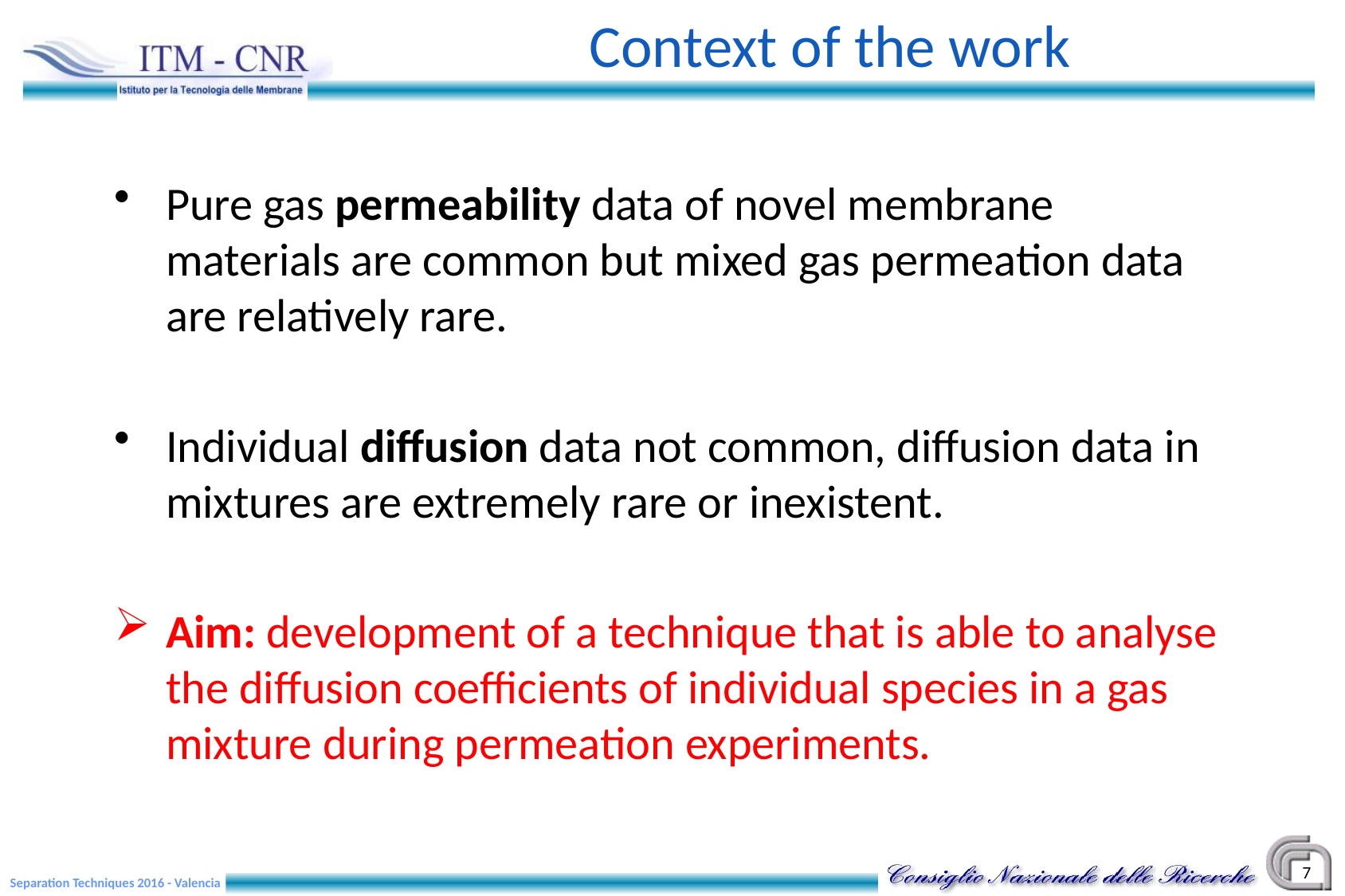

# Context of the work
Pure gas permeability data of novel membrane materials are common but mixed gas permeation data are relatively rare.

Individual diffusion data not common, diffusion data in mixtures are extremely rare or inexistent.

Aim: development of a technique that is able to analyse the diffusion coefficients of individual species in a gas mixture during permeation experiments.